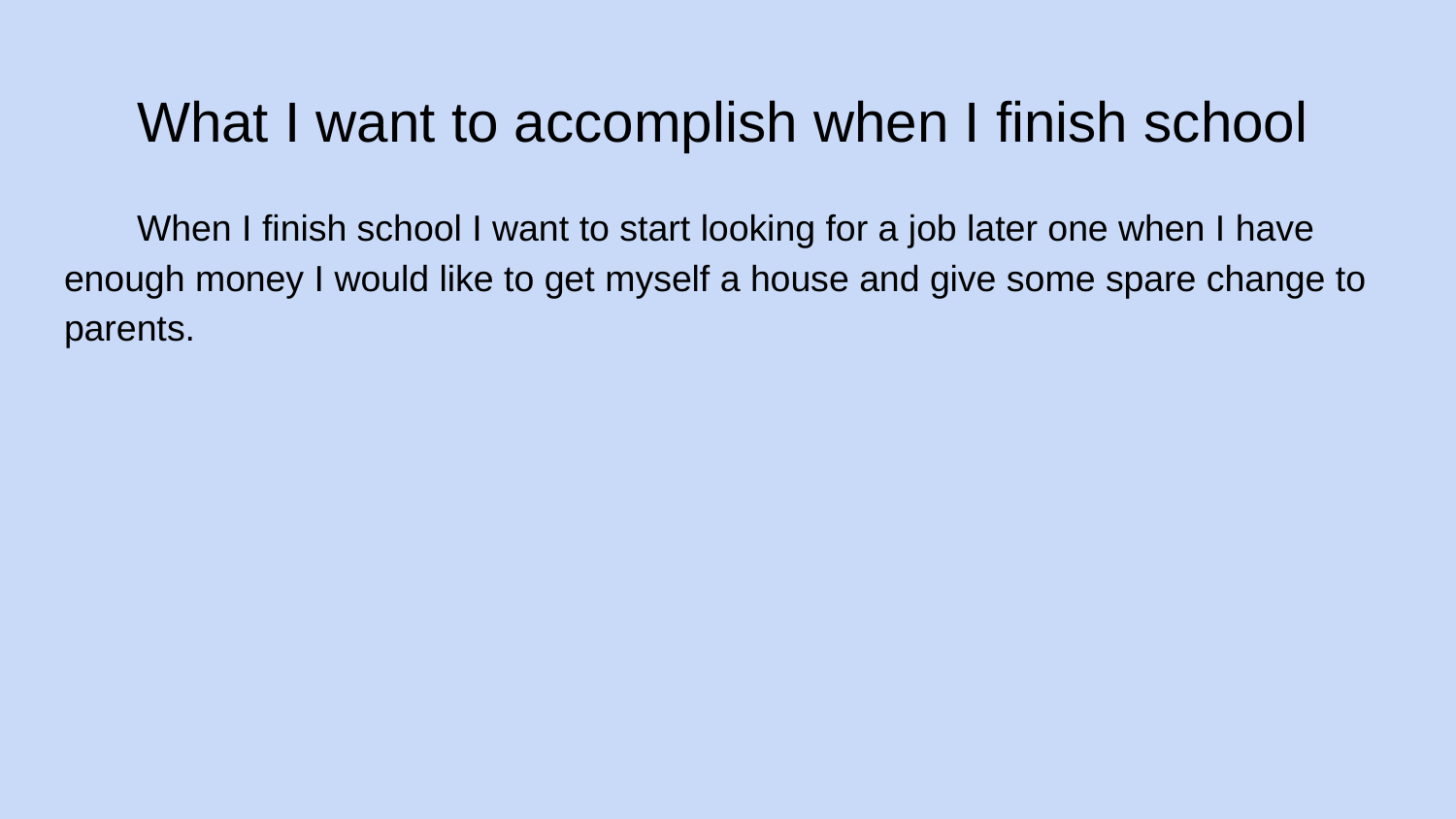

# What I want to accomplish when I finish school
When I finish school I want to start looking for a job later one when I have enough money I would like to get myself a house and give some spare change to parents.